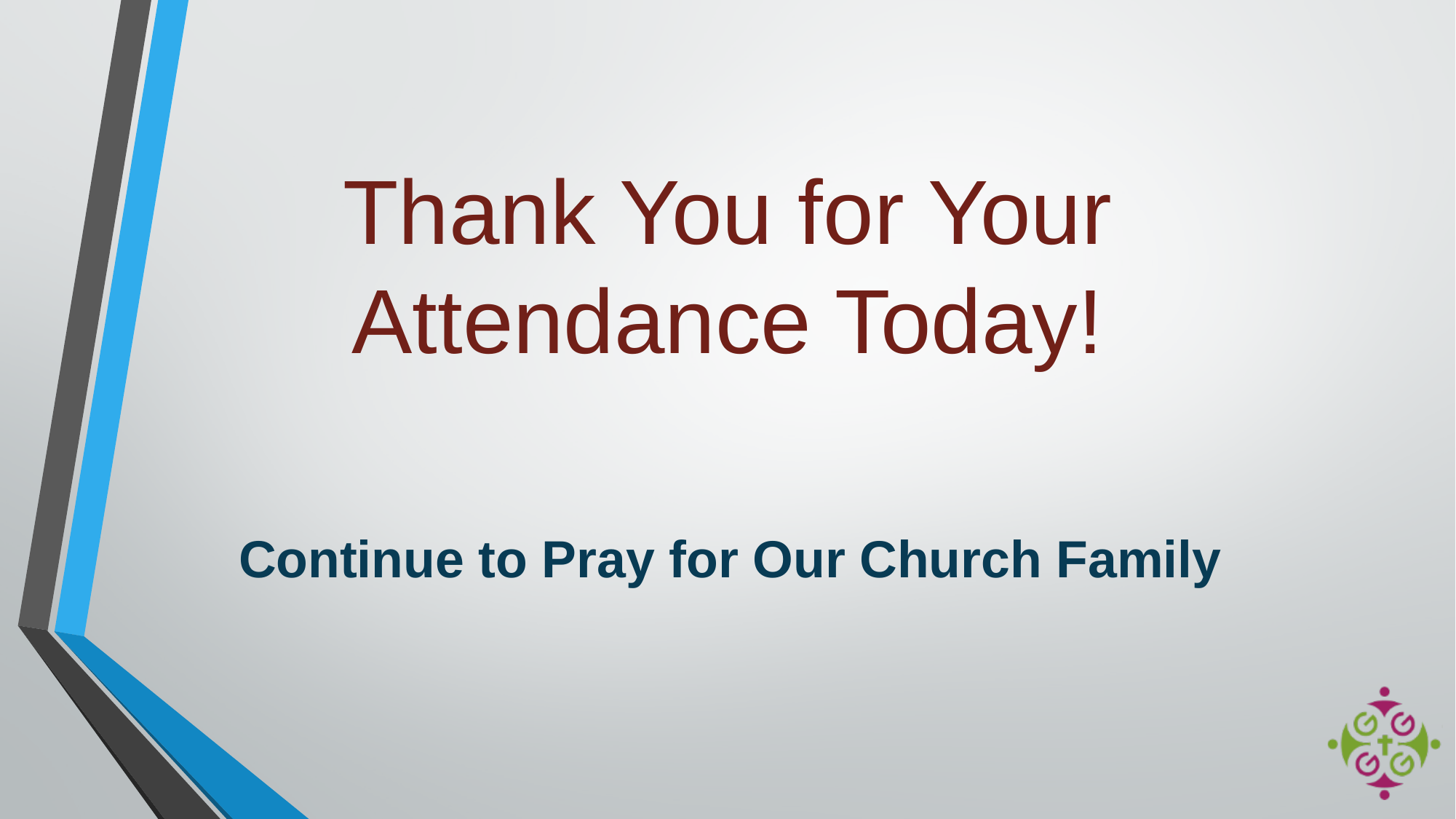

Thank You for Your Attendance Today!
Continue to Pray for Our Church Family